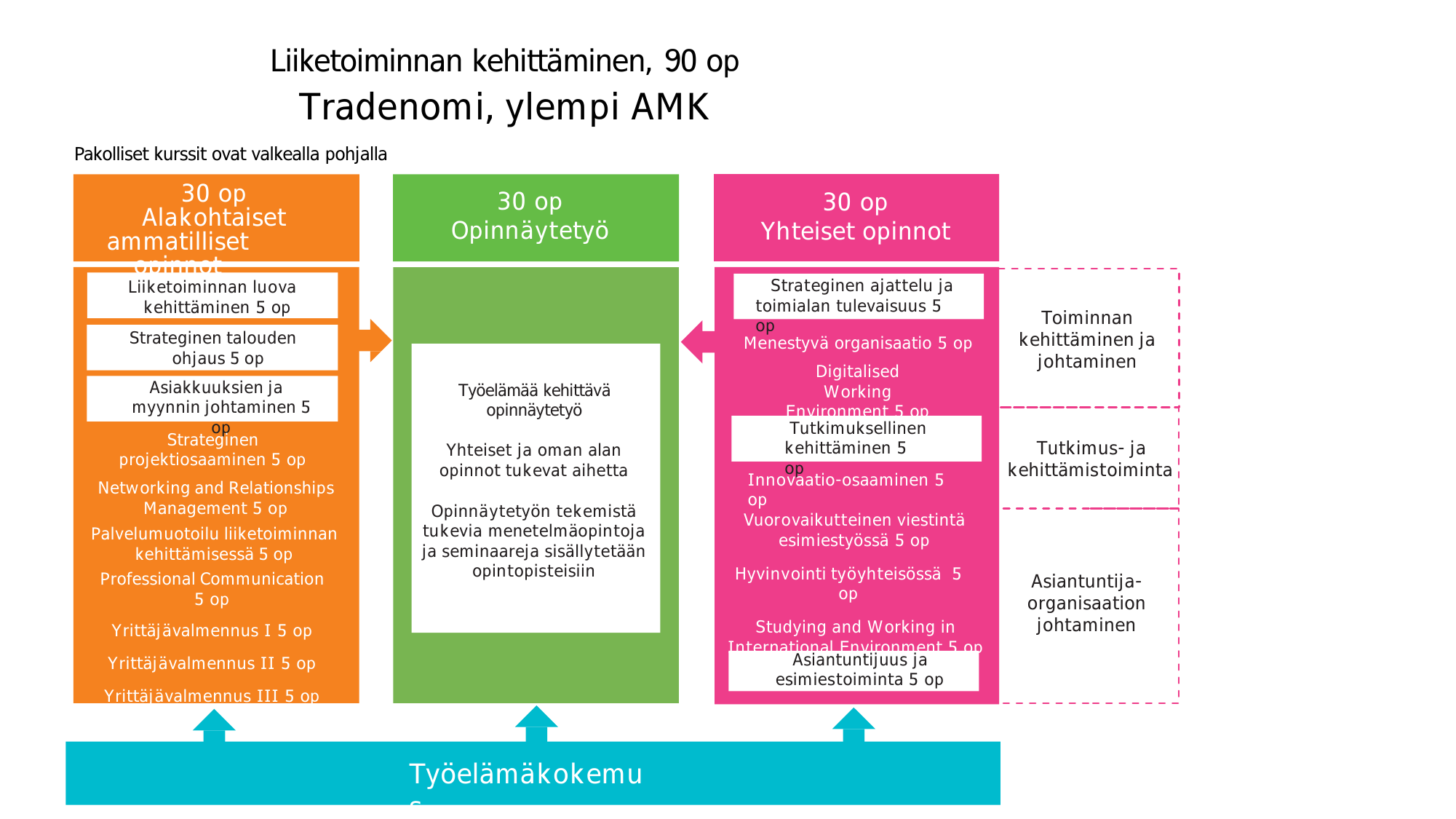

Liiketoiminnan kehittäminen, 90 op
Tradenomi, ylempi AMK
Pakolliset kurssit ovat valkealla pohjalla

30 op Alakohtaiset
ammatilliset opinnot
30 op Opinnäytetyö
30 op
Yhteiset opinnot

Strateginen ajattelu ja toimialan tulevaisuus 5 op
Liiketoiminnan luova kehittäminen 5 op
Toiminnan kehittäminen ja johtaminen

Strateginen talouden ohjaus 5 op
Menestyvä organisaatio 5 op
Digitalised Working Environment 5 op

Työelämää kehittävä opinnäytetyö

Yhteiset ja oman alan opinnot tukevat aihetta

Opinnäytetyön tekemistä tukevia menetelmäopintoja ja seminaareja sisällytetään opintopisteisiin

Asiakkuuksien ja myynnin johtaminen 5 op

Tutkimuksellinen kehittäminen 5 op
Strateginen projektiosaaminen 5 op
Tutkimus- ja kehittämistoiminta
Innovaatio-osaaminen 5 op

Networking and Relationships Management 5 op
Vuorovaikutteinen viestintä esimiestyössä 5 op
Hyvinvointi työyhteisössä  5 op
Studying and Working in International Environment 5 op
Palvelumuotoilu liiketoiminnan kehittämisessä 5 op
Professional Communication 5 op
Asiantuntija- organisaation johtaminen
Yrittäjävalmennus I 5 op Yrittäjävalmennus II 5 op
Yrittäjävalmennus III 5 op
Asiantuntijuus ja esimiestoiminta 5 op

Työelämäkokemus